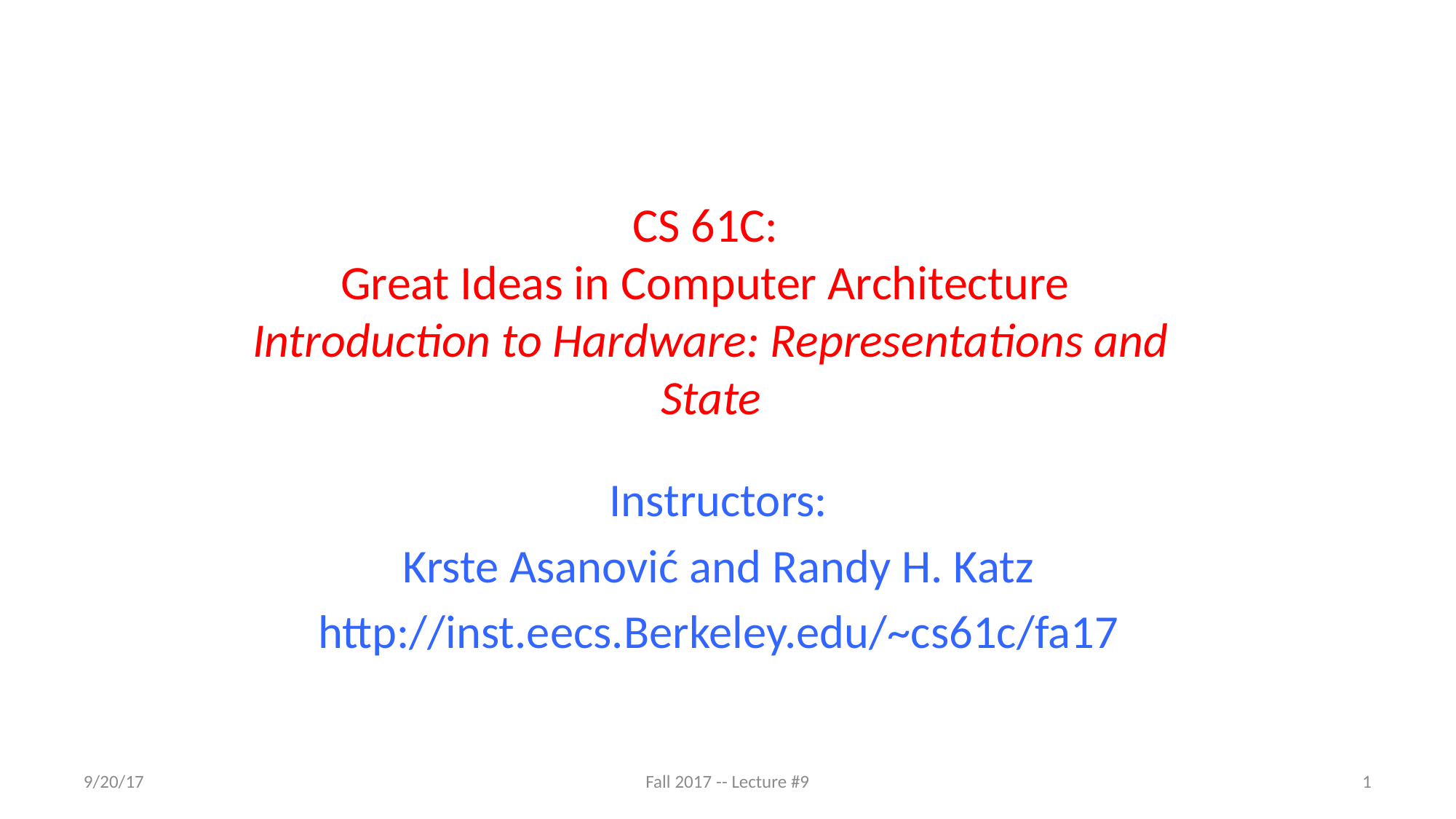

# CS 61C: Great Ideas in Computer Architecture Introduction to Hardware: Representations and State
Instructors:
Krste Asanović and Randy H. Katz
http://inst.eecs.Berkeley.edu/~cs61c/fa17
9/20/17
Fall 2017 -- Lecture #9
1